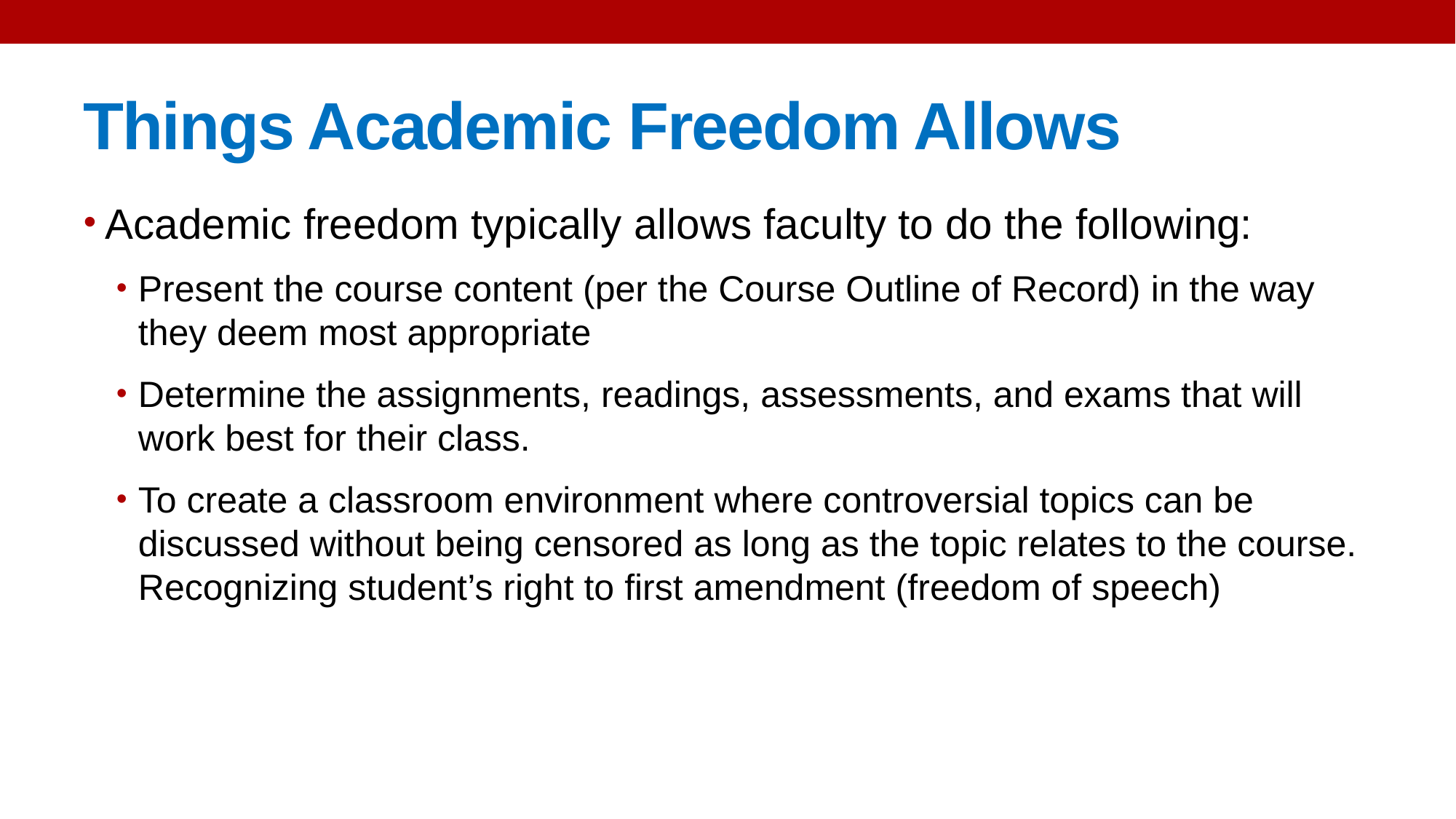

# Things Academic Freedom Allows
Academic freedom typically allows faculty to do the following:
Present the course content (per the Course Outline of Record) in the way they deem most appropriate
Determine the assignments, readings, assessments, and exams that will work best for their class.
To create a classroom environment where controversial topics can be discussed without being censored as long as the topic relates to the course. Recognizing student’s right to first amendment (freedom of speech)